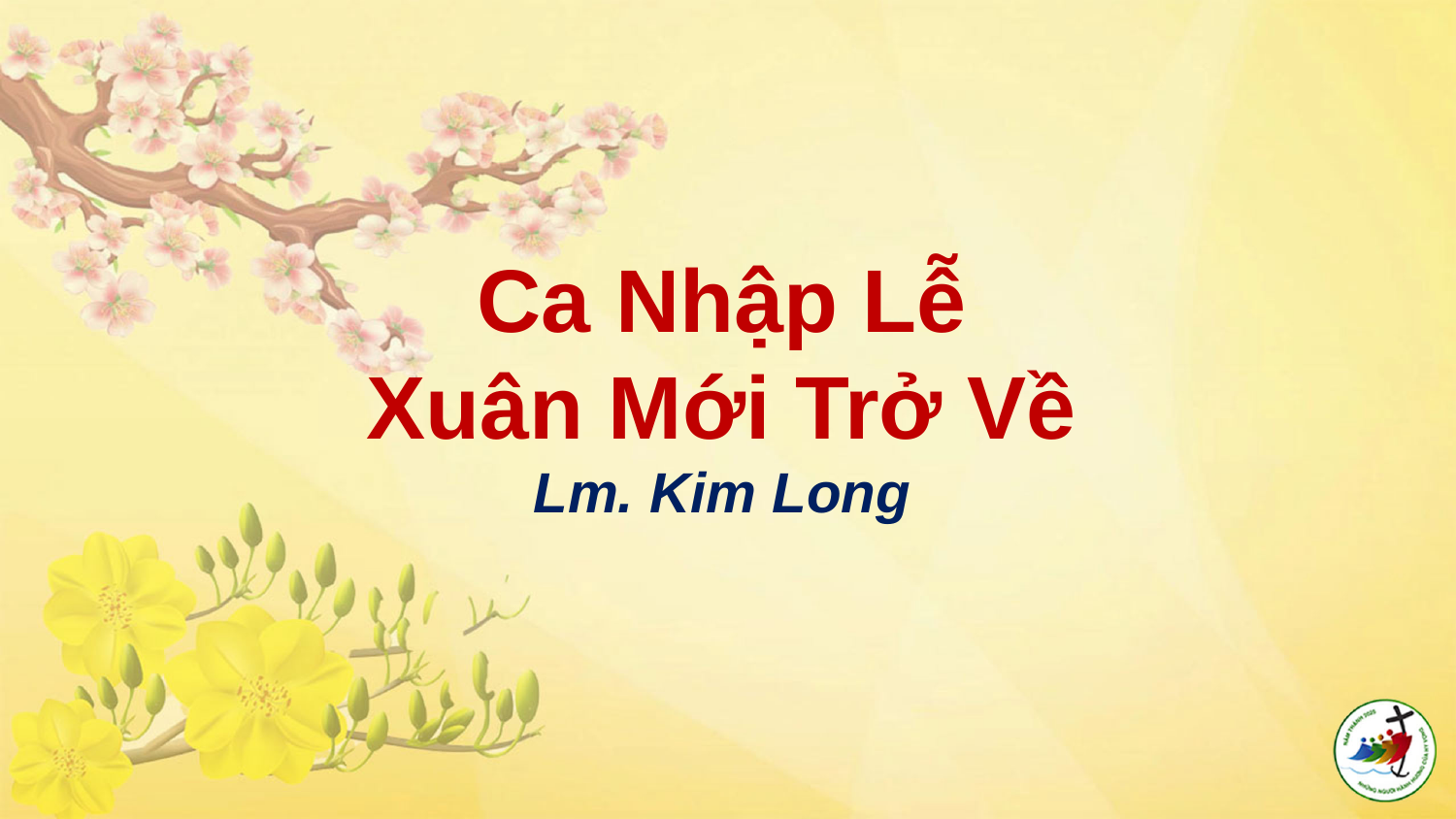

# Ca Nhập Lễ Xuân Mới Trở Về Lm. Kim Long